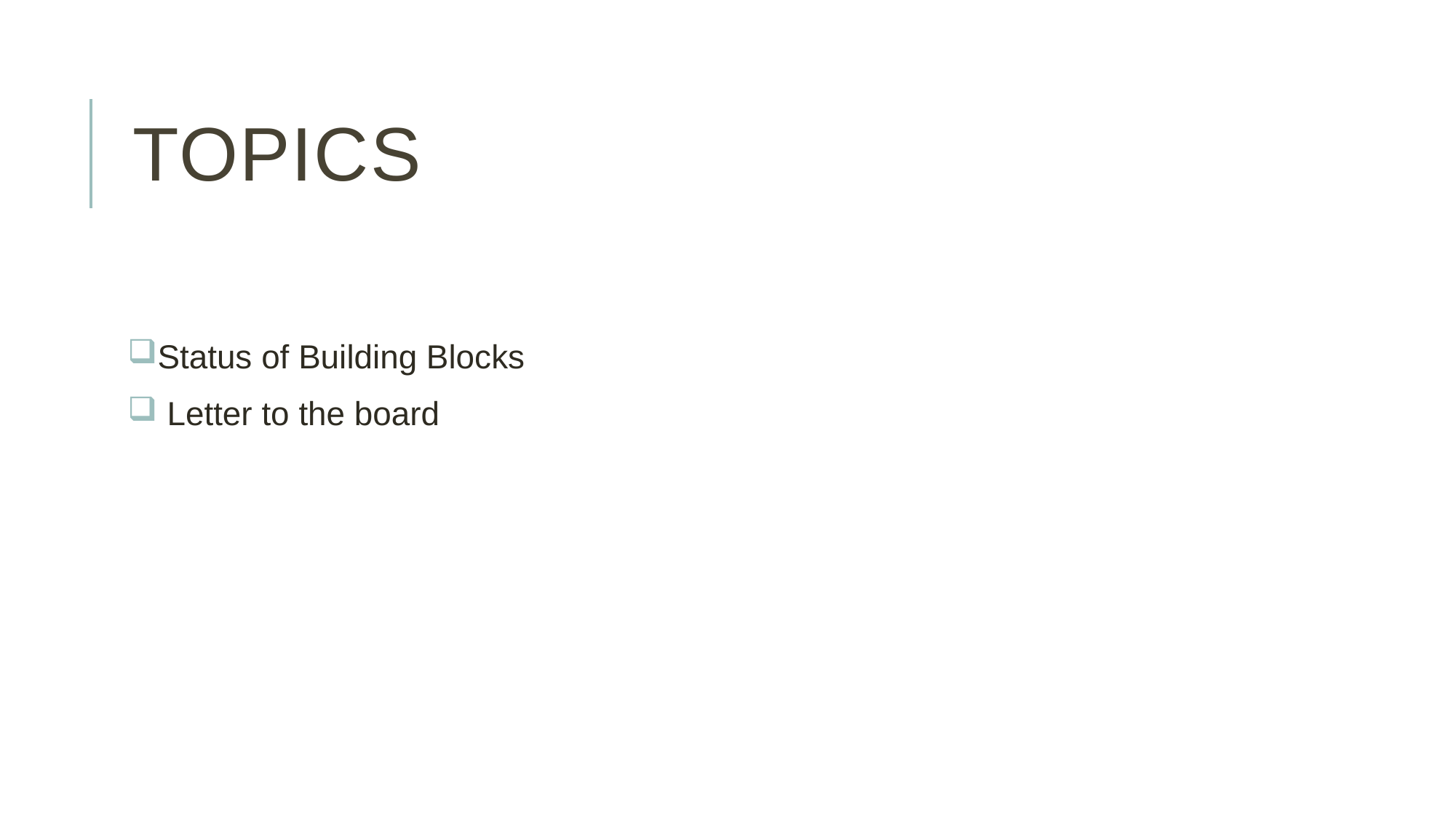

# Topics

Status of Building Blocks
 Letter to the board